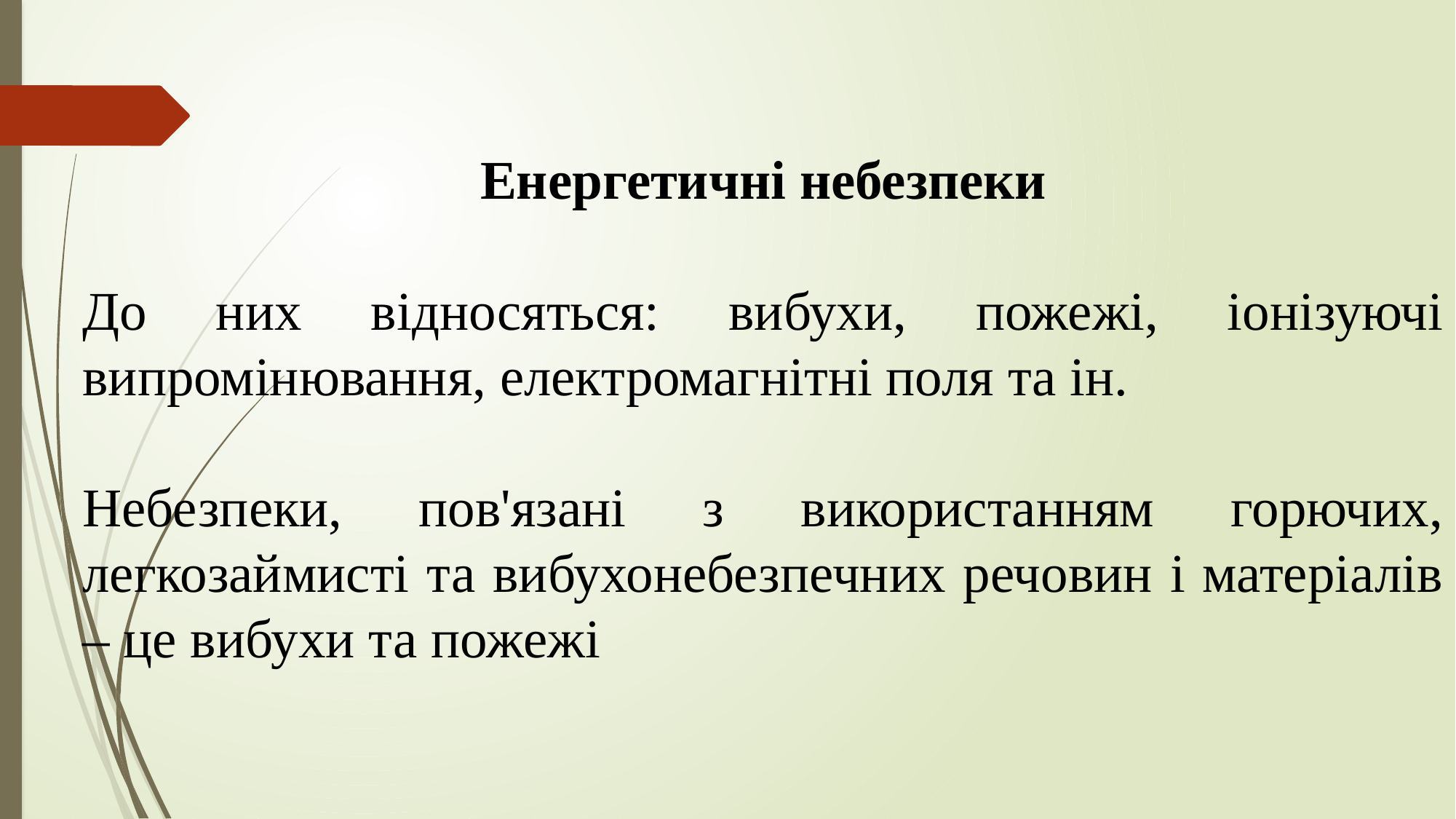

Енергетичні небезпеки

До них відносяться: вибухи, пожежі, іонізуючі випромінювання, електромагнітні поля та ін.

Небезпеки, пов'язані з використанням горючих, легкозаймисті та вибухонебезпечних речовин і матеріалів – це вибухи та пожежі